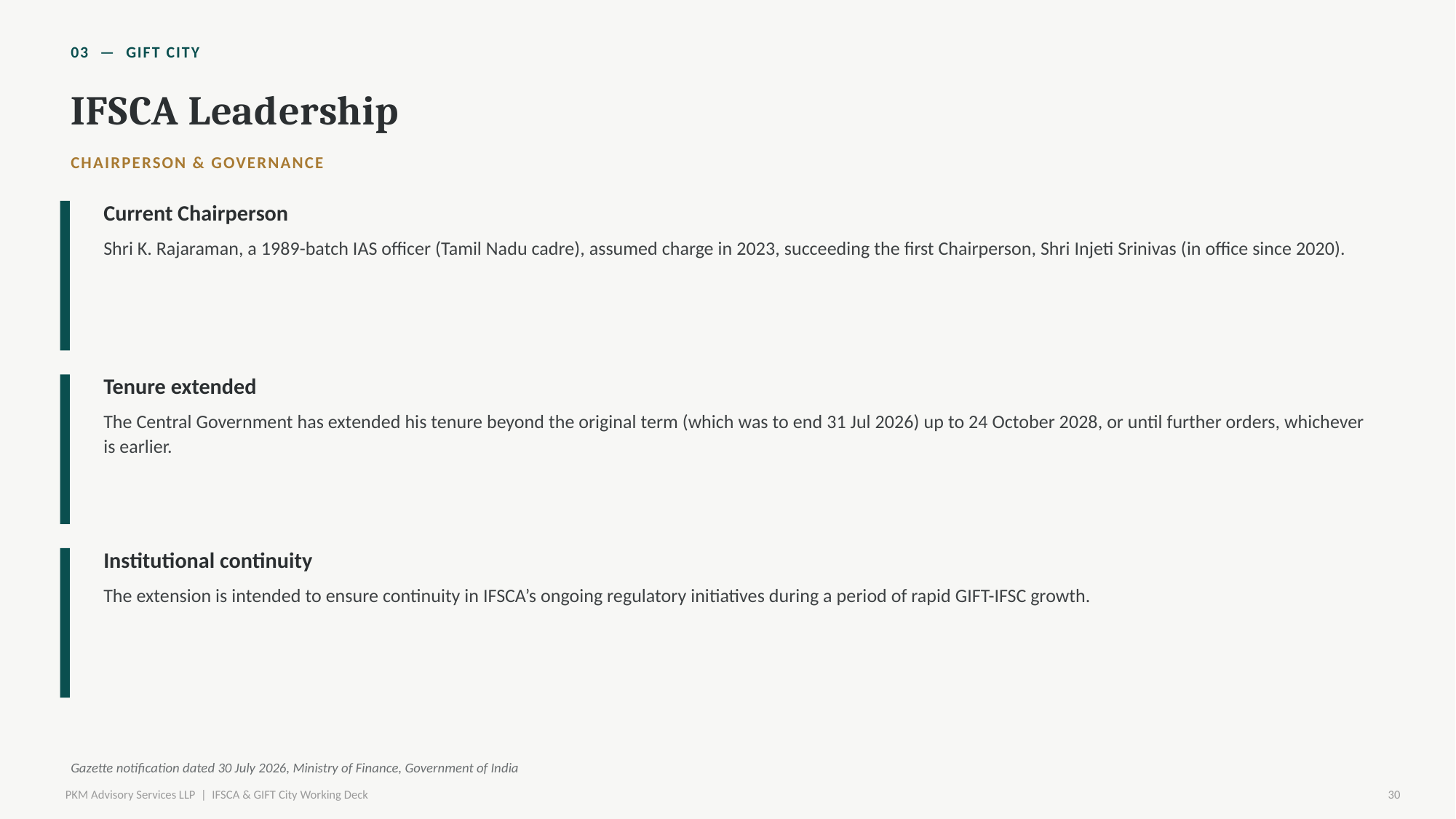

03  —  GIFT CITY
IFSCA Leadership
CHAIRPERSON & GOVERNANCE
Current Chairperson

Shri K. Rajaraman, a 1989-batch IAS officer (Tamil Nadu cadre), assumed charge in 2023, succeeding the first Chairperson, Shri Injeti Srinivas (in office since 2020).
Tenure extended

The Central Government has extended his tenure beyond the original term (which was to end 31 Jul 2026) up to 24 October 2028, or until further orders, whichever is earlier.
Institutional continuity

The extension is intended to ensure continuity in IFSCA’s ongoing regulatory initiatives during a period of rapid GIFT-IFSC growth.
Gazette notification dated 30 July 2026, Ministry of Finance, Government of India
PKM Advisory Services LLP  |  IFSCA & GIFT City Working Deck
30